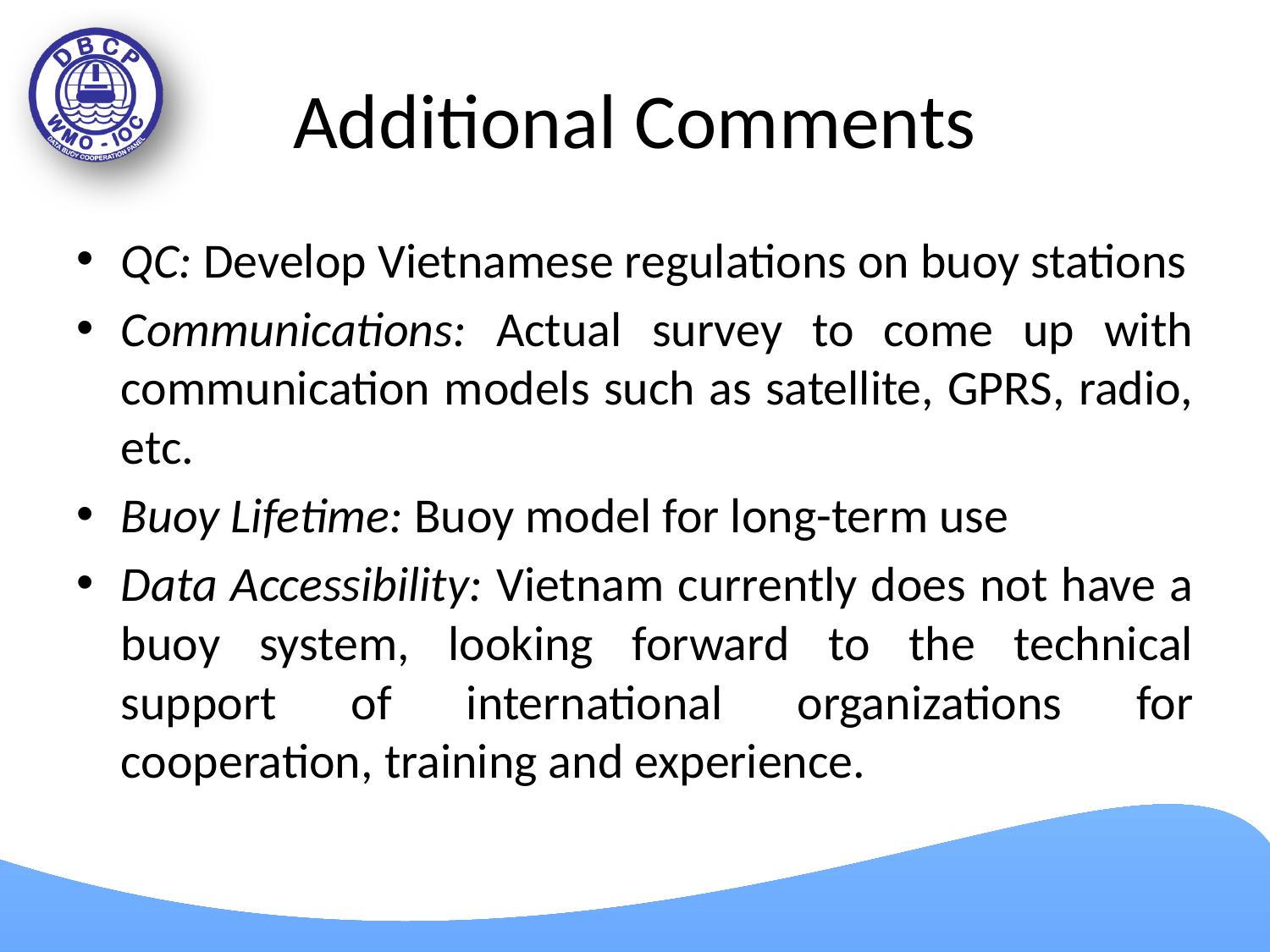

# Additional Comments
QC: Develop Vietnamese regulations on buoy stations
Communications: Actual survey to come up with communication models such as satellite, GPRS, radio, etc.
Buoy Lifetime: Buoy model for long-term use
Data Accessibility: Vietnam currently does not have a buoy system, looking forward to the technical support of international organizations for cooperation, training and experience.